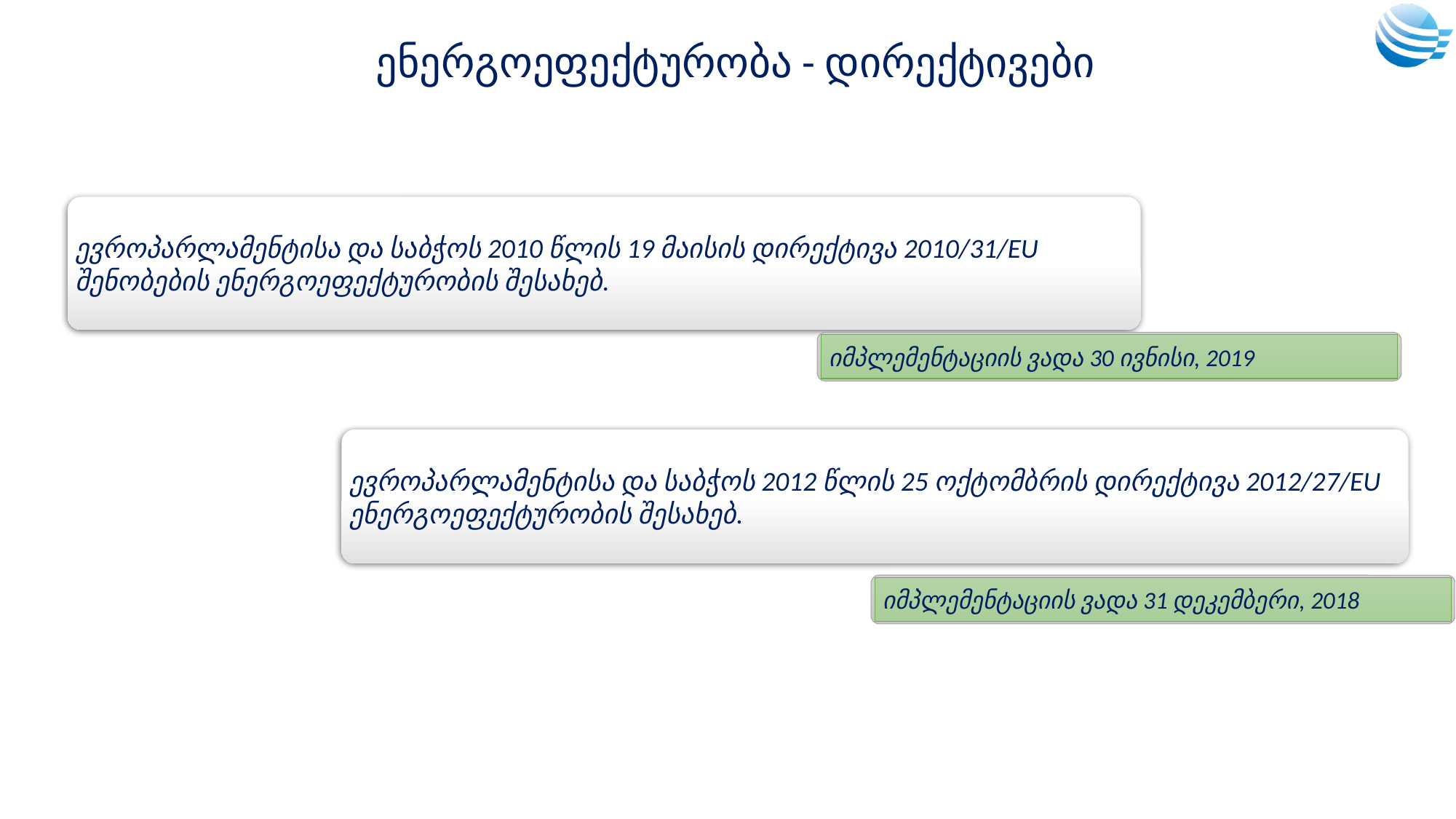

# ენერგოეფექტურობა - დირექტივები

ევროპარლამენტისა და საბჭოს 2010 წლის 19 მაისის დირექტივა 2010/31/EU შენობების ენერგოეფექტურობის შესახებ.

იმპლემენტაციის ვადა 30 ივნისი, 2019

ევროპარლამენტისა და საბჭოს 2012 წლის 25 ოქტომბრის დირექტივა 2012/27/EU ენერგოეფექტურობის შესახებ.

იმპლემენტაციის ვადა 31 დეკემბერი, 2018